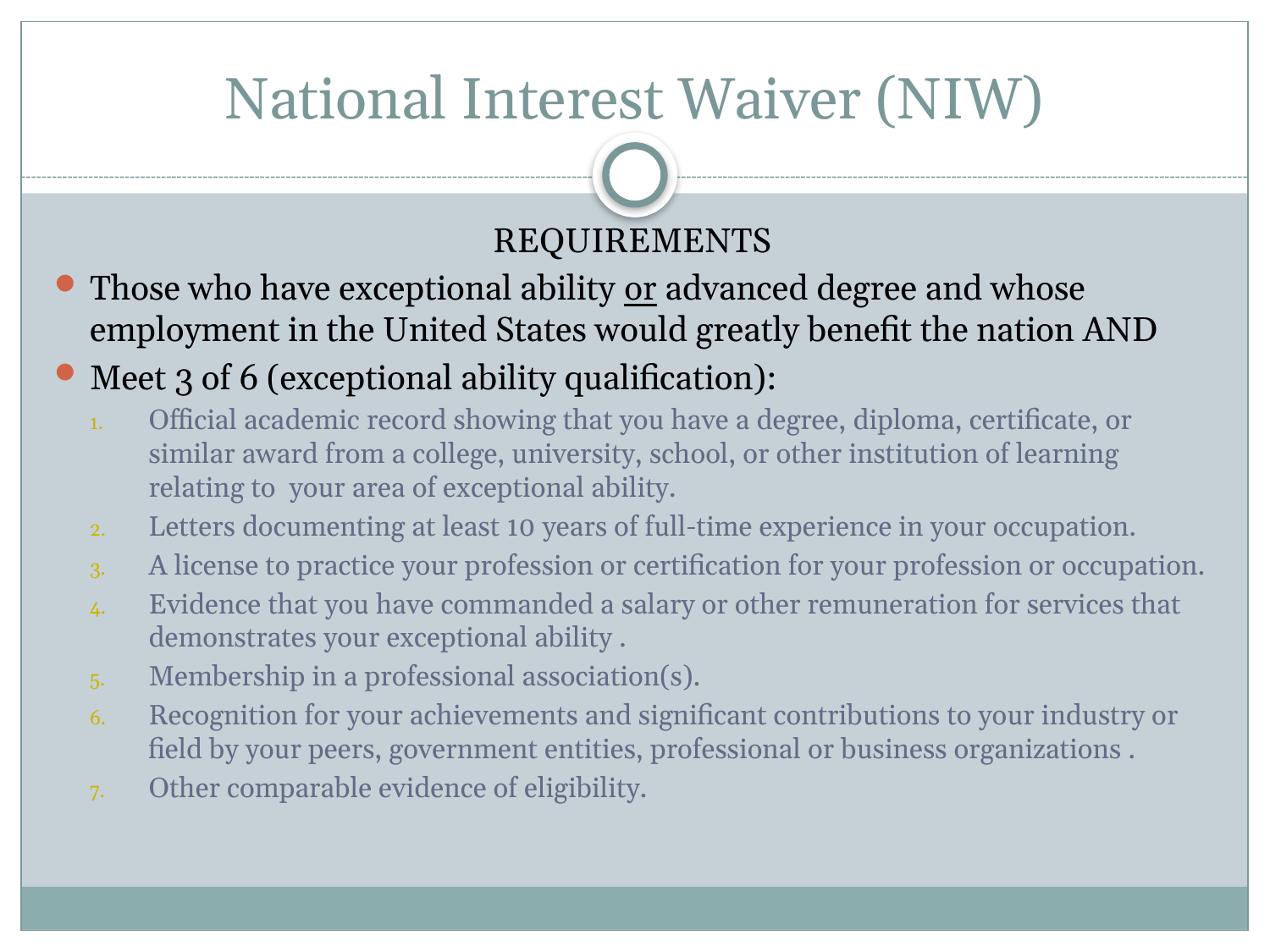

# National Interest Waiver (NIW)
REQUIREMENTS
Those who have exceptional ability or advanced degree and whose employment in the United States would greatly benefit the nation AND
Meet 3 of 6 (exceptional ability qualification):
Official academic record showing that you have a degree, diploma, certificate, or similar award from a college, university, school, or other institution of learning relating to  your area of exceptional ability.
Letters documenting at least 10 years of full-time experience in your occupation.
A license to practice your profession or certification for your profession or occupation.
Evidence that you have commanded a salary or other remuneration for services that demonstrates your exceptional ability .
Membership in a professional association(s).
Recognition for your achievements and significant contributions to your industry or field by your peers, government entities, professional or business organizations .
Other comparable evidence of eligibility.